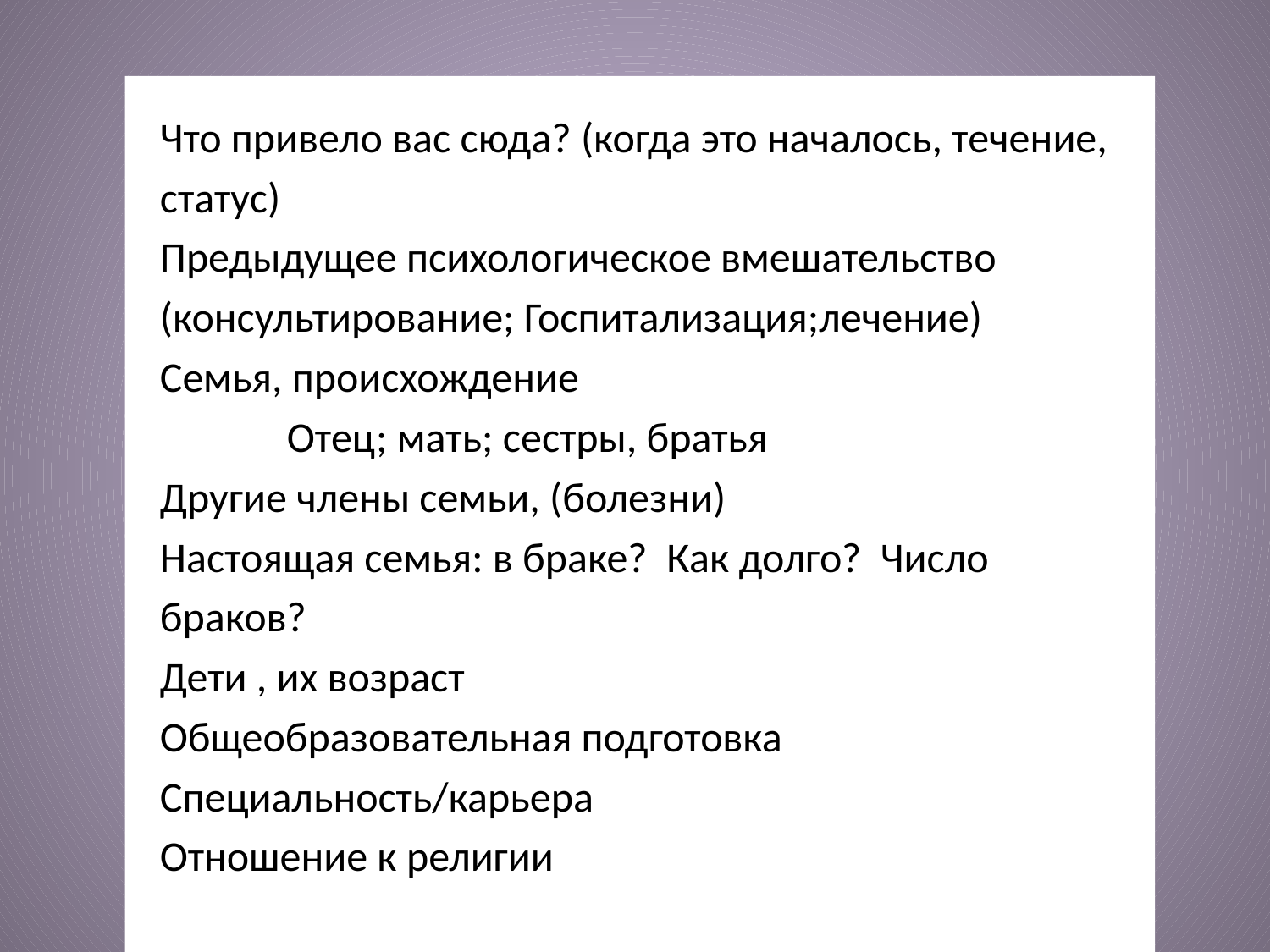

Что привело вас сюда? (когда это началось, течение, статус)
Предыдущее психологическое вмешательство (консультирование; Госпитализация;лечение)
Семья, происхождение
	Отец; мать; сестры, братья
Другие члены семьи, (болезни)
Настоящая семья: в браке?  Как долго?  Число браков?
Дети , их возраст
Общеобразовательная подготовка
Специальность/карьера
Отношение к религии